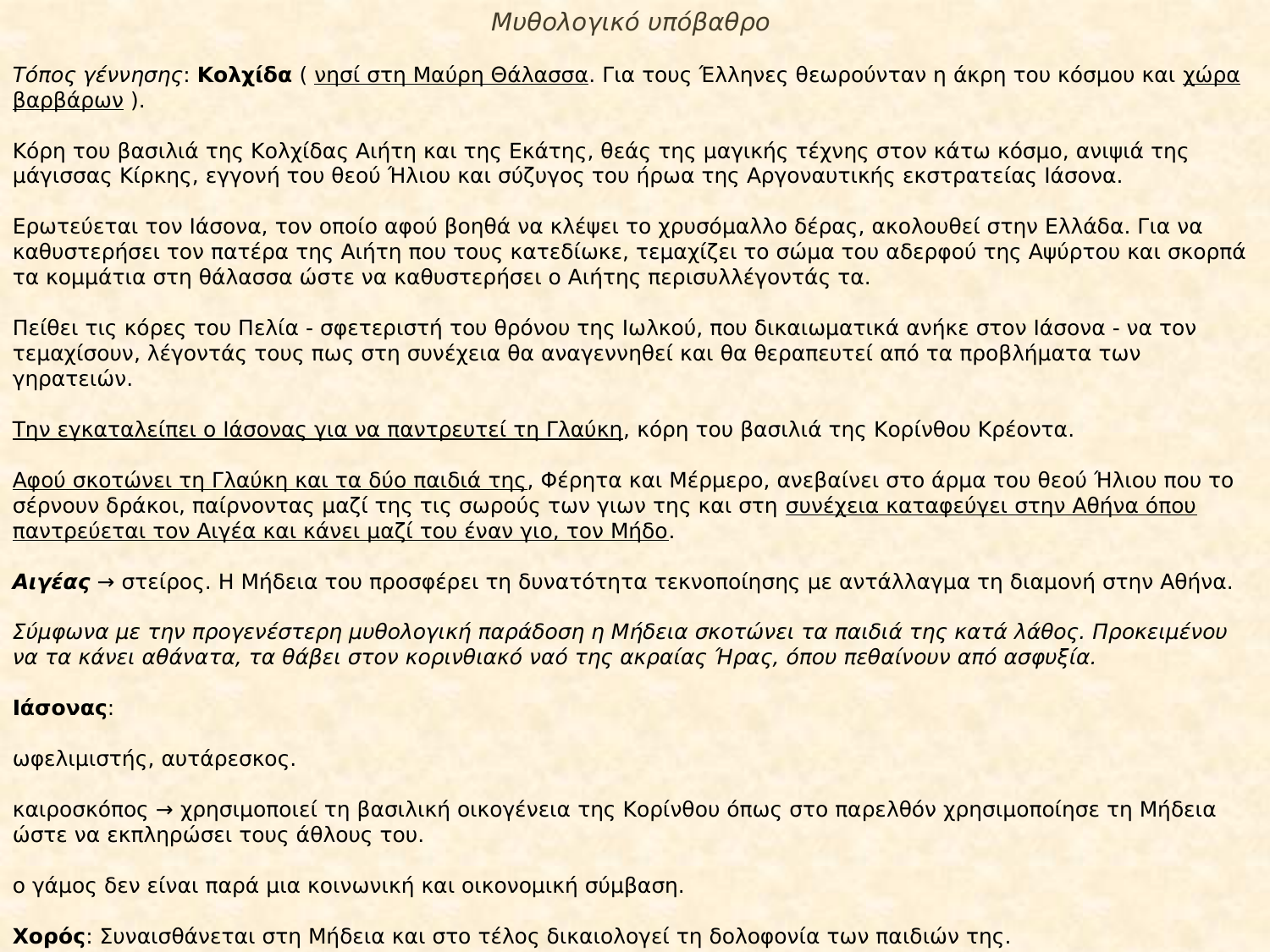

Μυθολογικό υπόβαθρο
Τόπος γέννησης: Κολχίδα ( νησί στη Μαύρη Θάλασσα. Για τους Έλληνες θεωρούνταν η άκρη του κόσμου και χώρα βαρβάρων ).
Κόρη του βασιλιά της Κολχίδας Αιήτη και της Εκάτης, θεάς της μαγικής τέχνης στον κάτω κόσμο, ανιψιά της μάγισσας Κίρκης, εγγονή του θεού Ήλιου και σύζυγος του ήρωα της Αργοναυτικής εκστρατείας Ιάσονα.
Ερωτεύεται τον Ιάσονα, τον οποίο αφού βοηθά να κλέψει το χρυσόμαλλο δέρας, ακολουθεί στην Ελλάδα. Για να καθυστερήσει τον πατέρα της Αιήτη που τους κατεδίωκε, τεμαχίζει το σώμα του αδερφού της Αψύρτου και σκορπά τα κομμάτια στη θάλασσα ώστε να καθυστερήσει ο Αιήτης περισυλλέγοντάς τα.
Πείθει τις κόρες του Πελία - σφετεριστή του θρόνου της Ιωλκού, που δικαιωματικά ανήκε στον Ιάσονα - να τον τεμαχίσουν, λέγοντάς τους πως στη συνέχεια θα αναγεννηθεί και θα θεραπευτεί από τα προβλήματα των γηρατειών.
Την εγκαταλείπει ο Ιάσονας για να παντρευτεί τη Γλαύκη, κόρη του βασιλιά της Κορίνθου Κρέοντα.
Αφού σκοτώνει τη Γλαύκη και τα δύο παιδιά της, Φέρητα και Μέρμερο, ανεβαίνει στο άρμα του θεού Ήλιου που το σέρνουν δράκοι, παίρνοντας μαζί της τις σωρούς των γιων της και στη συνέχεια καταφεύγει στην Αθήνα όπου παντρεύεται τον Αιγέα και κάνει μαζί του έναν γιο, τον Μήδο.
Αιγέας → στείρος. Η Μήδεια του προσφέρει τη δυνατότητα τεκνοποίησης με αντάλλαγμα τη διαμονή στην Αθήνα.
Σύμφωνα με την προγενέστερη μυθολογική παράδοση η Μήδεια σκοτώνει τα παιδιά της κατά λάθος. Προκειμένου να τα κάνει αθάνατα, τα θάβει στον κορινθιακό ναό της ακραίας Ήρας, όπου πεθαίνουν από ασφυξία.
Ιάσονας:
ωφελιμιστής, αυτάρεσκος.
καιροσκόπος → χρησιμοποιεί τη βασιλική οικογένεια της Κορίνθου όπως στο παρελθόν χρησιμοποίησε τη Μήδεια ώστε να εκπληρώσει τους άθλους του.
ο γάμος δεν είναι παρά μια κοινωνική και οικονομική σύμβαση.
Χορός: Συναισθάνεται στη Μήδεια και στο τέλος δικαιολογεί τη δολοφονία των παιδιών της.